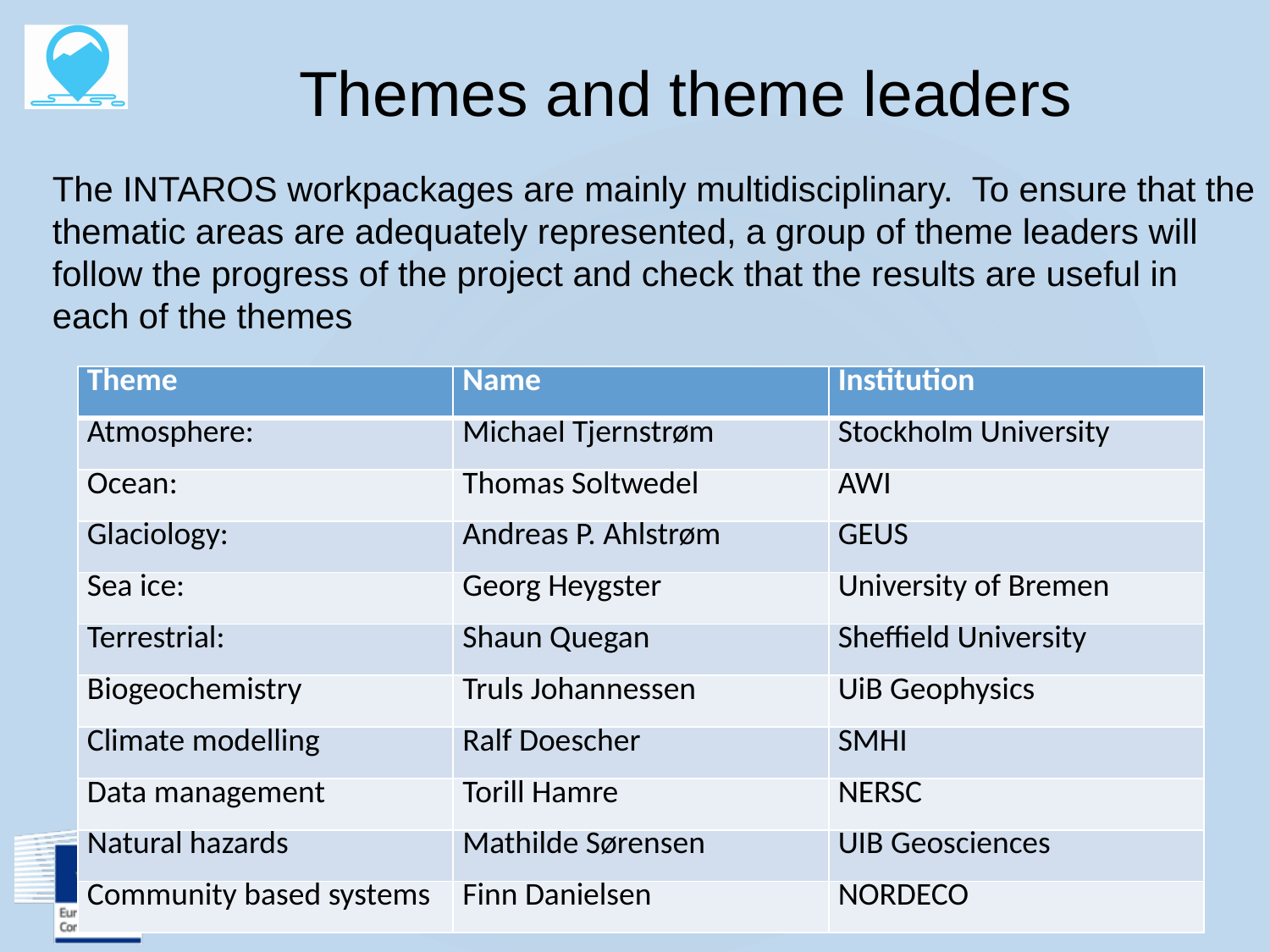

# Themes and theme leaders
The INTAROS workpackages are mainly multidisciplinary.  To ensure that the thematic areas are adequately represented, a group of theme leaders will follow the progress of the project and check that the results are useful in each of the themes
| Theme | Name | Institution |
| --- | --- | --- |
| Atmosphere: | Michael Tjernstrøm | Stockholm University |
| Ocean: | Thomas Soltwedel | AWI |
| Glaciology: | Andreas P. Ahlstrøm | GEUS |
| Sea ice: | Georg Heygster | University of Bremen |
| Terrestrial: | Shaun Quegan | Sheffield University |
| Biogeochemistry | Truls Johannessen | UiB Geophysics |
| Climate modelling | Ralf Doescher | SMHI |
| Data management | Torill Hamre | NERSC |
| Natural hazards | Mathilde Sørensen | UIB Geosciences |
| Community based systems | Finn Danielsen | NORDECO |